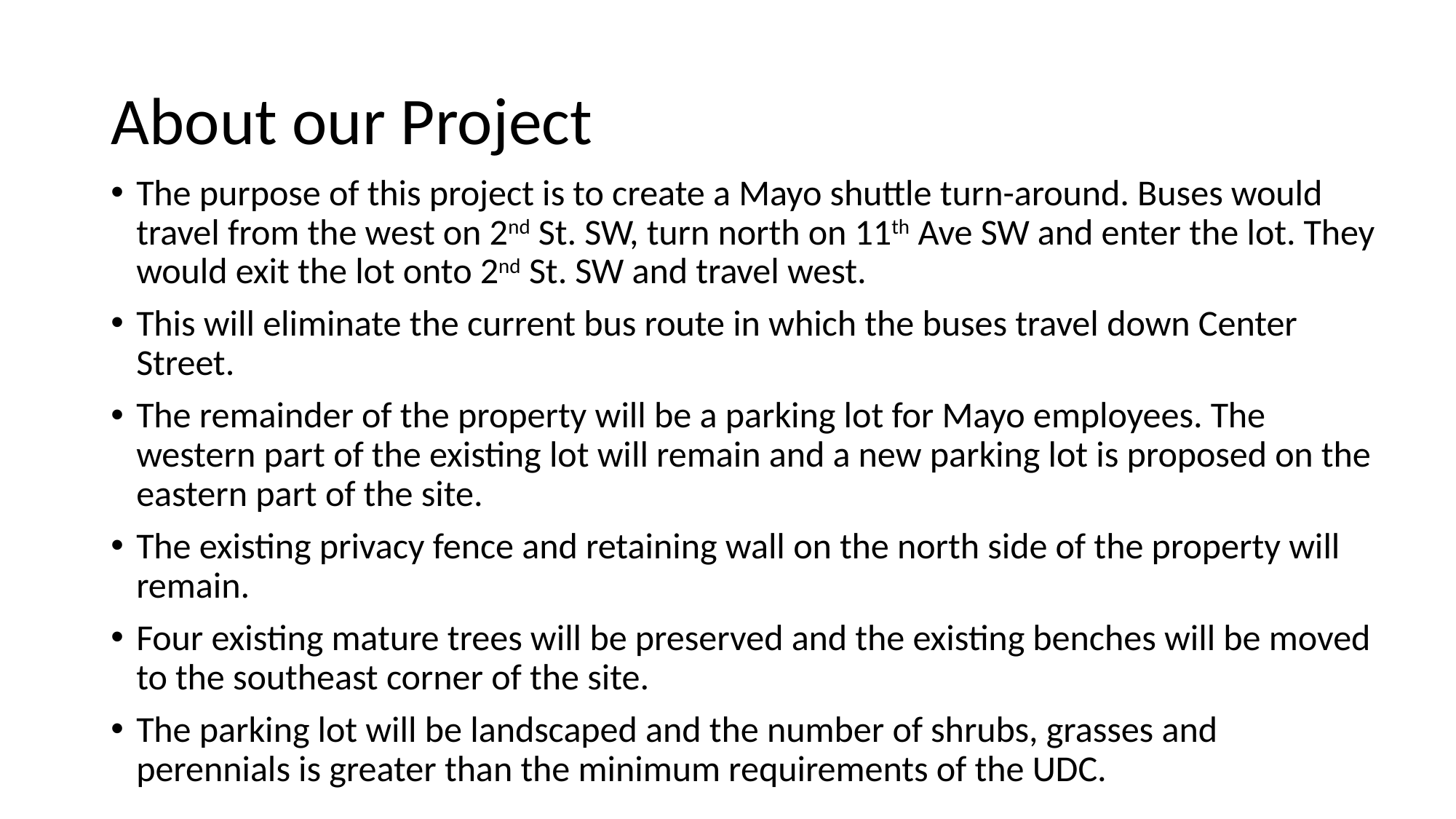

# About our Project
The purpose of this project is to create a Mayo shuttle turn-around. Buses would travel from the west on 2nd St. SW, turn north on 11th Ave SW and enter the lot. They would exit the lot onto 2nd St. SW and travel west.
This will eliminate the current bus route in which the buses travel down Center Street.
The remainder of the property will be a parking lot for Mayo employees. The western part of the existing lot will remain and a new parking lot is proposed on the eastern part of the site.
The existing privacy fence and retaining wall on the north side of the property will remain.
Four existing mature trees will be preserved and the existing benches will be moved to the southeast corner of the site.
The parking lot will be landscaped and the number of shrubs, grasses and perennials is greater than the minimum requirements of the UDC.